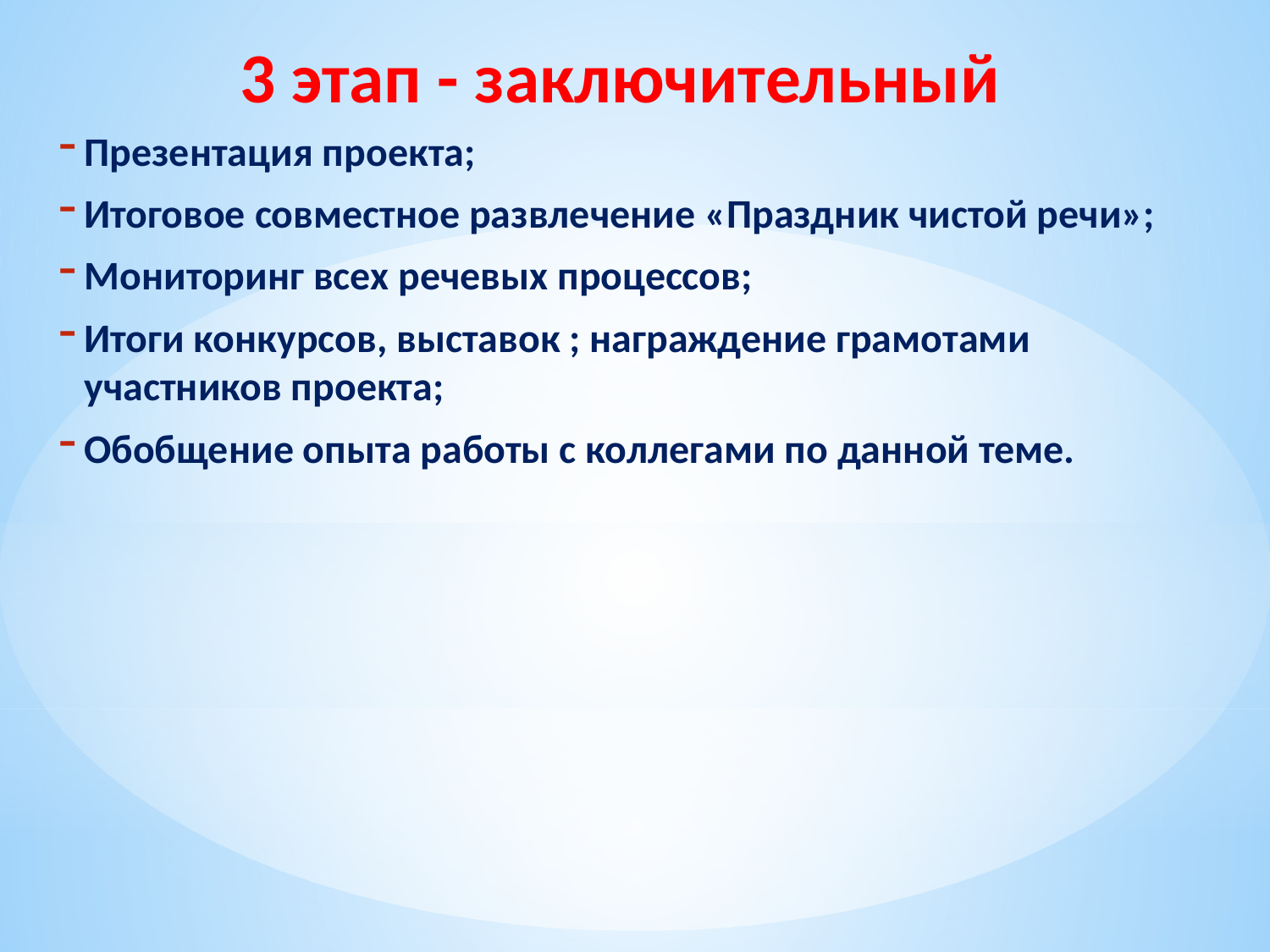

# 3 этап - заключительный
Презентация проекта;
Итоговое совместное развлечение «Праздник чистой речи»;
Мониторинг всех речевых процессов;
Итоги конкурсов, выставок ; награждение грамотами участников проекта;
Обобщение опыта работы с коллегами по данной теме.